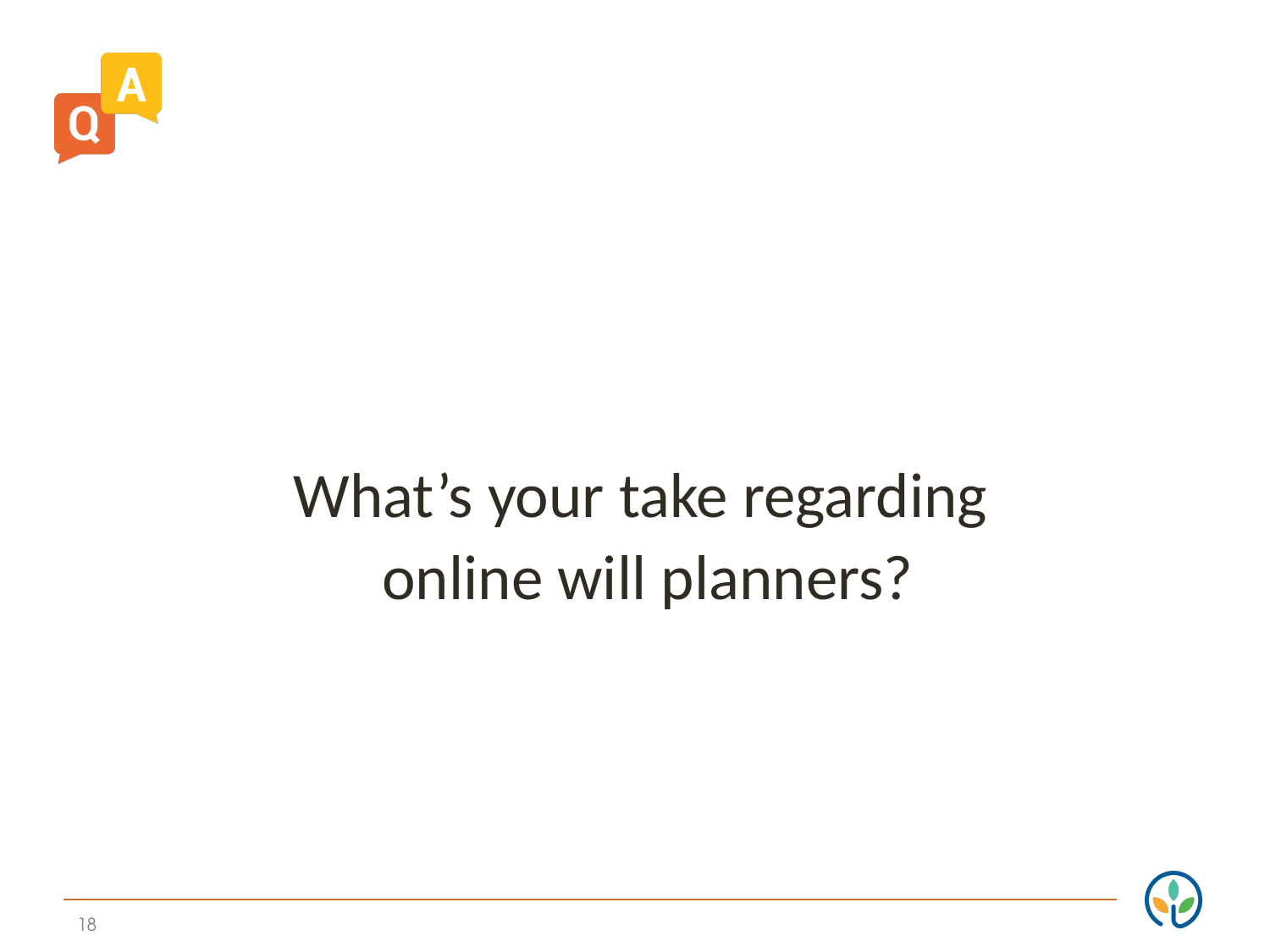

What’s your take regarding
online will planners?
18